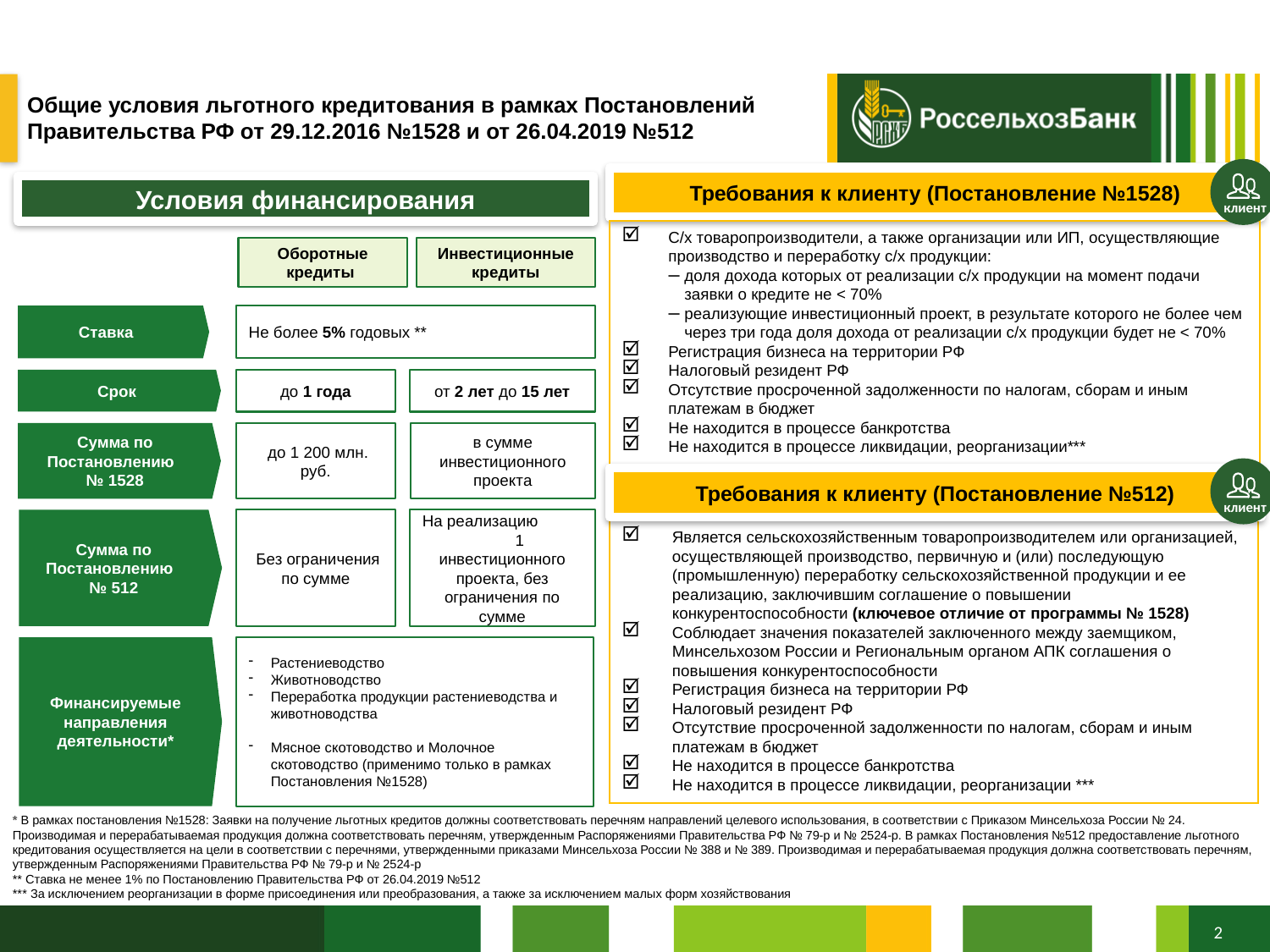

# Общие условия льготного кредитования в рамках Постановлений Правительства РФ от 29.12.2016 №1528 и от 26.04.2019 №512

клиент
Требования к клиенту (Постановление №1528)
Условия финансирования
С/х товаропроизводители, а также организации или ИП, осуществляющие производство и переработку с/х продукции:
доля дохода которых от реализации с/х продукции на момент подачи заявки о кредите не < 70%
реализующие инвестиционный проект, в результате которого не более чем через три года доля дохода от реализации с/х продукции будет не < 70%
Регистрация бизнеса на территории РФ
Налоговый резидент РФ
Отсутствие просроченной задолженности по налогам, сборам и иным платежам в бюджет
Не находится в процессе банкротства
Не находится в процессе ликвидации, реорганизации***
Оборотные кредиты
Инвестиционные кредиты
Не более 5% годовых **
Ставка
Срок
до 1 года
от 2 лет до 15 лет
Сумма по Постановлению
№ 1528
 до 1 200 млн. руб.
в сумме инвестиционного проекта

клиент
Требования к клиенту (Постановление №512)
Сумма по Постановлению
№ 512
 Без ограничения по сумме
На реализацию                   1 инвестиционного проекта, без ограничения по сумме
Является сельскохозяйственным товаропроизводителем или организацией, осуществляющей производство, первичную и (или) последующую (промышленную) переработку сельскохозяйственной продукции и ее реализацию, заключившим соглашение о повышении конкурентоспособности (ключевое отличие от программы № 1528)
Соблюдает значения показателей заключенного между заемщиком, Минсельхозом России и Региональным органом АПК соглашения о повышения конкурентоспособности
Регистрация бизнеса на территории РФ
Налоговый резидент РФ
Отсутствие просроченной задолженности по налогам, сборам и иным платежам в бюджет
Не находится в процессе банкротства
Не находится в процессе ликвидации, реорганизации ***
Финансируемые направления деятельности*
Растениеводство
Животноводство
Переработка продукции растениеводства и животноводства

Мясное скотоводство и Молочное скотоводство (применимо только в рамках Постановления №1528)

* В рамках постановления №1528: Заявки на получение льготных кредитов должны соответствовать перечням направлений целевого использования, в соответствии с Приказом Минсельхоза России № 24. Производимая и перерабатываемая продукция должна соответствовать перечням, утвержденным Распоряжениями Правительства РФ № 79-р и № 2524-р. В рамках Постановления №512 предоставление льготного кредитования осуществляется на цели в соответствии с перечнями, утвержденными приказами Минсельхоза России № 388 и № 389. Производимая и перерабатываемая продукция должна соответствовать перечням, утвержденным Распоряжениями Правительства РФ № 79-р и № 2524-р
** Ставка не менее 1% по Постановлению Правительства РФ от 26.04.2019 №512
*** За исключением реорганизации в форме присоединения или преобразования, а также за исключением малых форм хозяйствования
4
2